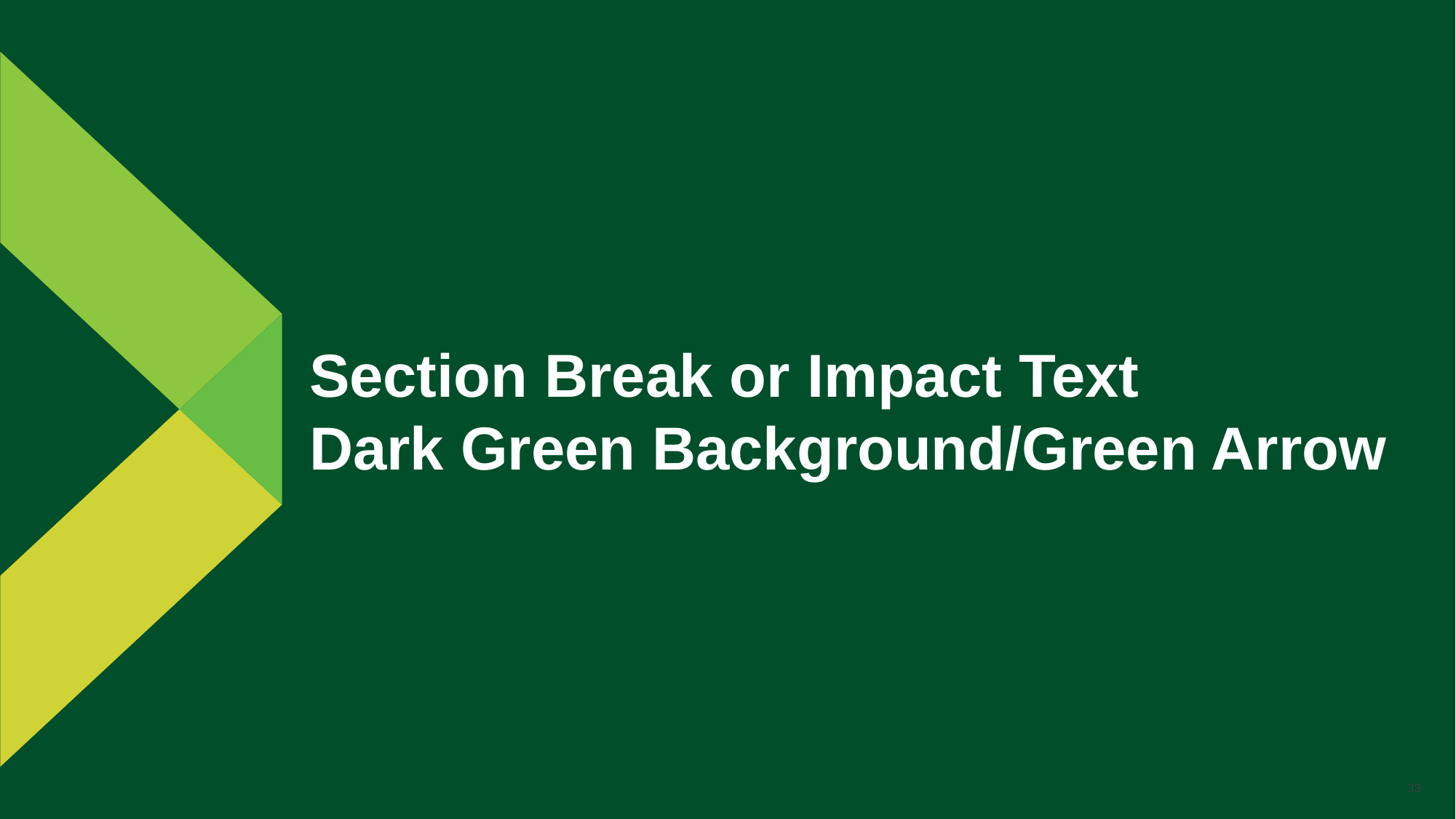

Section Break or Impact Text
Dark Green Background/Green Arrow
33